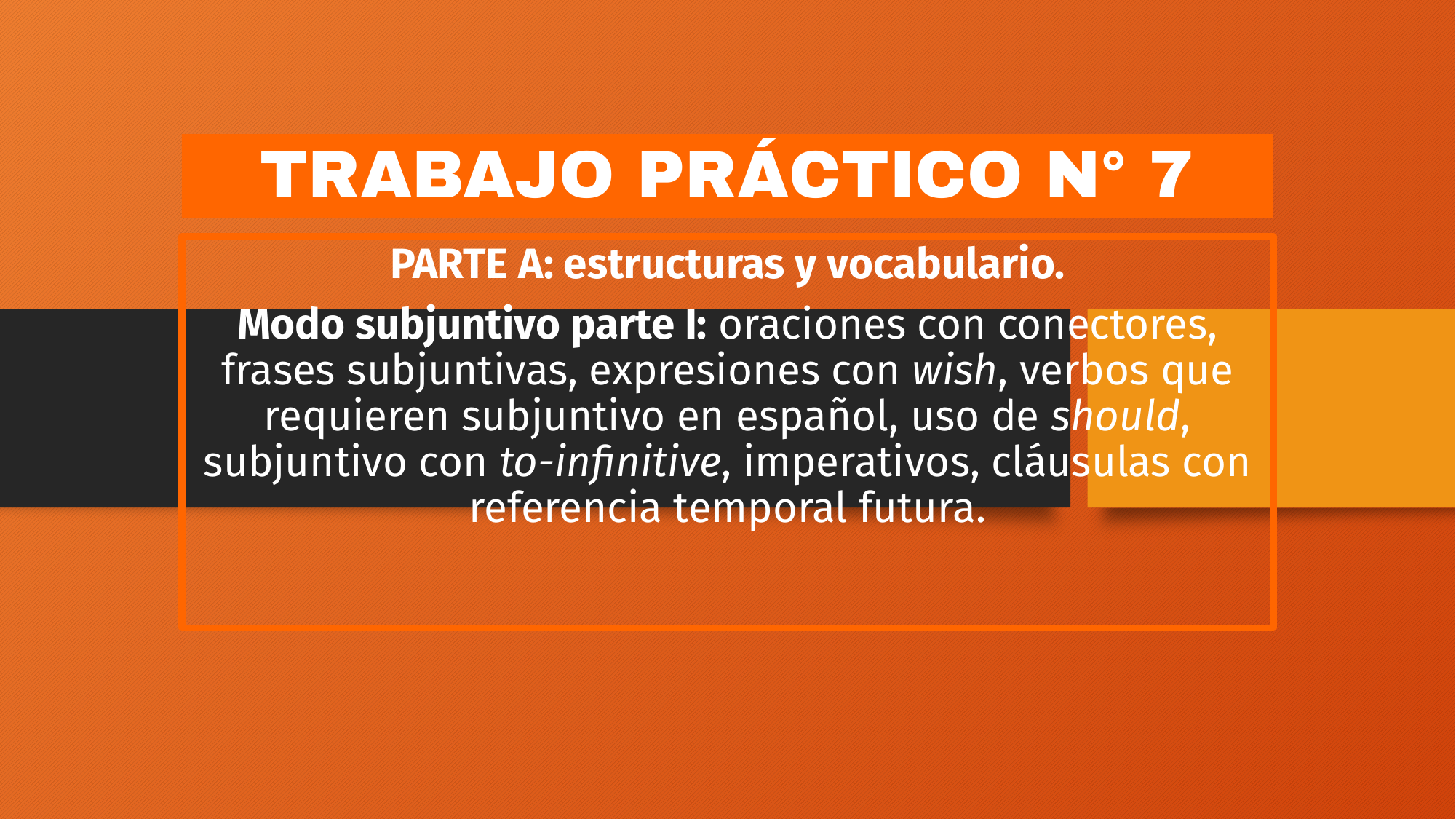

# TRABAJO PRÁCTICO N° 7
PARTE A: estructuras y vocabulario.
Modo subjuntivo parte I: oraciones con conectores, frases subjuntivas, expresiones con wish, verbos que requieren subjuntivo en español, uso de should, subjuntivo con to-infinitive, imperativos, cláusulas con referencia temporal futura.